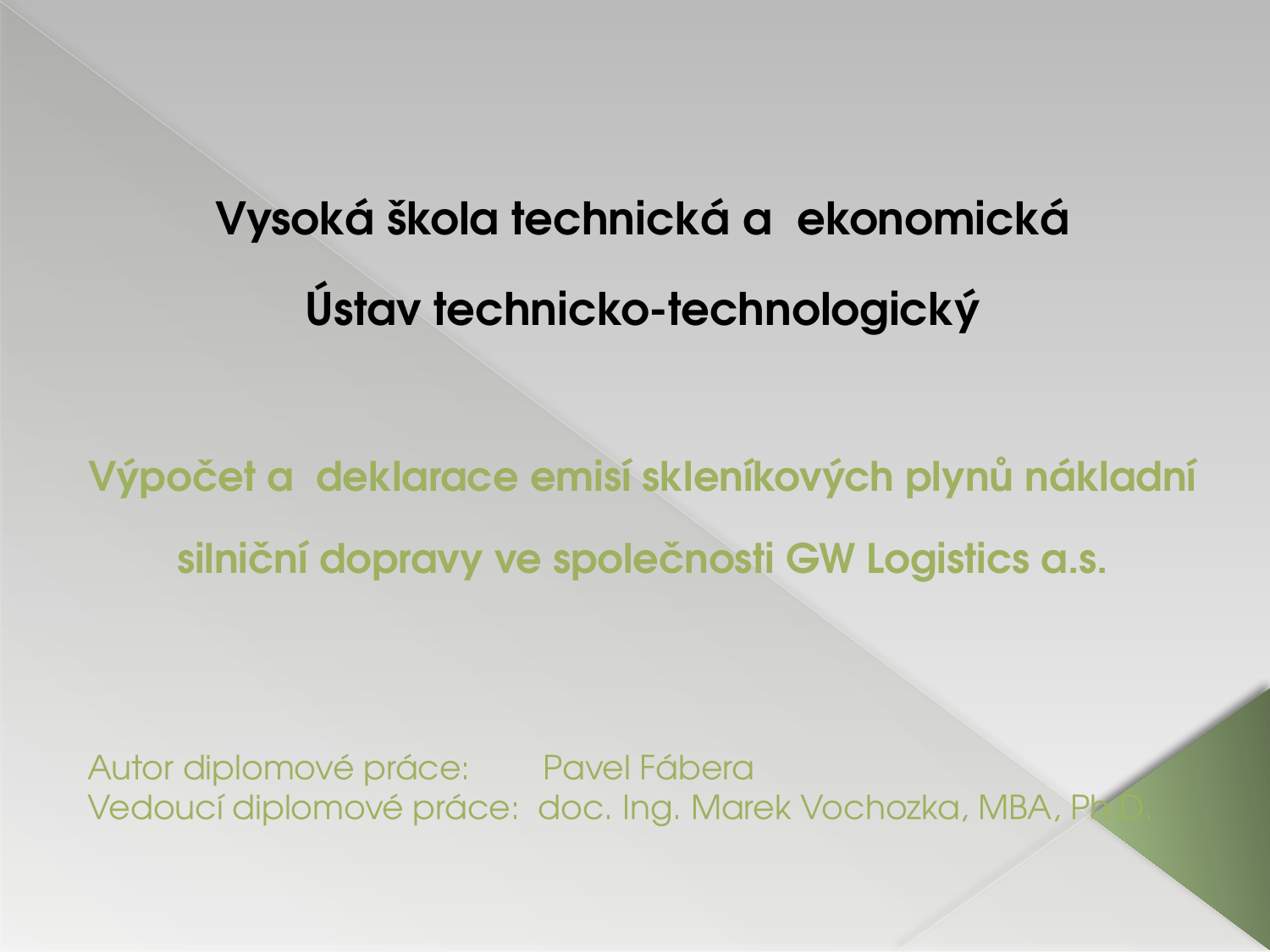

Vysoká škola technická a  ekonomická
Ústav technicko-technologický

Výpočet a  deklarace emisí skleníkových plynů nákladní silniční dopravy ve společnosti GW Logistics a.s.

Autor diplomové práce:        Pavel Fábera
Vedoucí diplomové práce:  doc. Ing. Marek Vochozka, MBA, Ph.D.